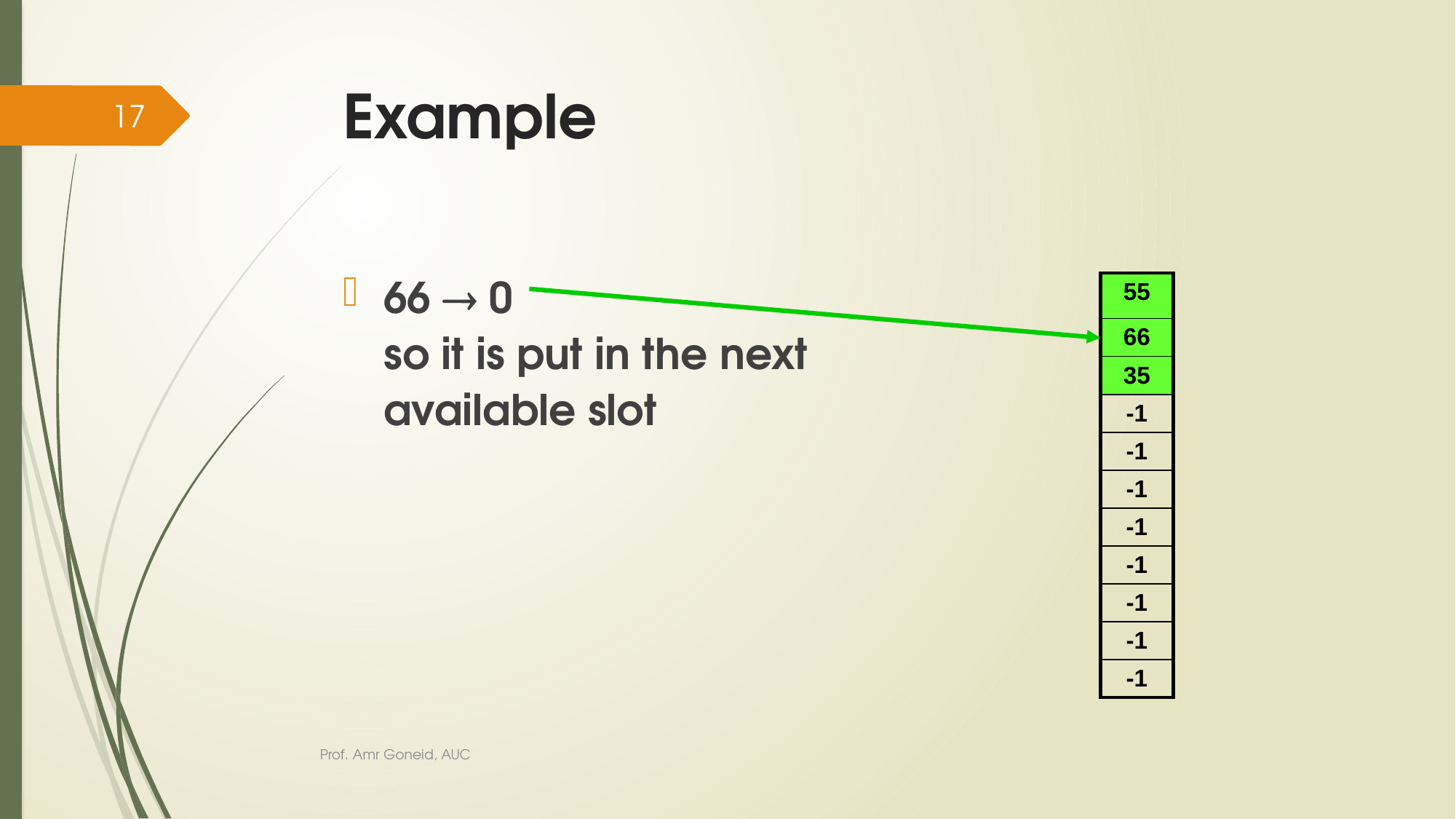

# Example
17

66 → 0
	so it is put in the next
	available slot

| 55 |
| --- |
| 66 |
| 35 |
| -1 |
| -1 |
| -1 |
| -1 |
| -1 |
| -1 |
| -1 |
| -1 |

Prof. Amr Goneid, AUC